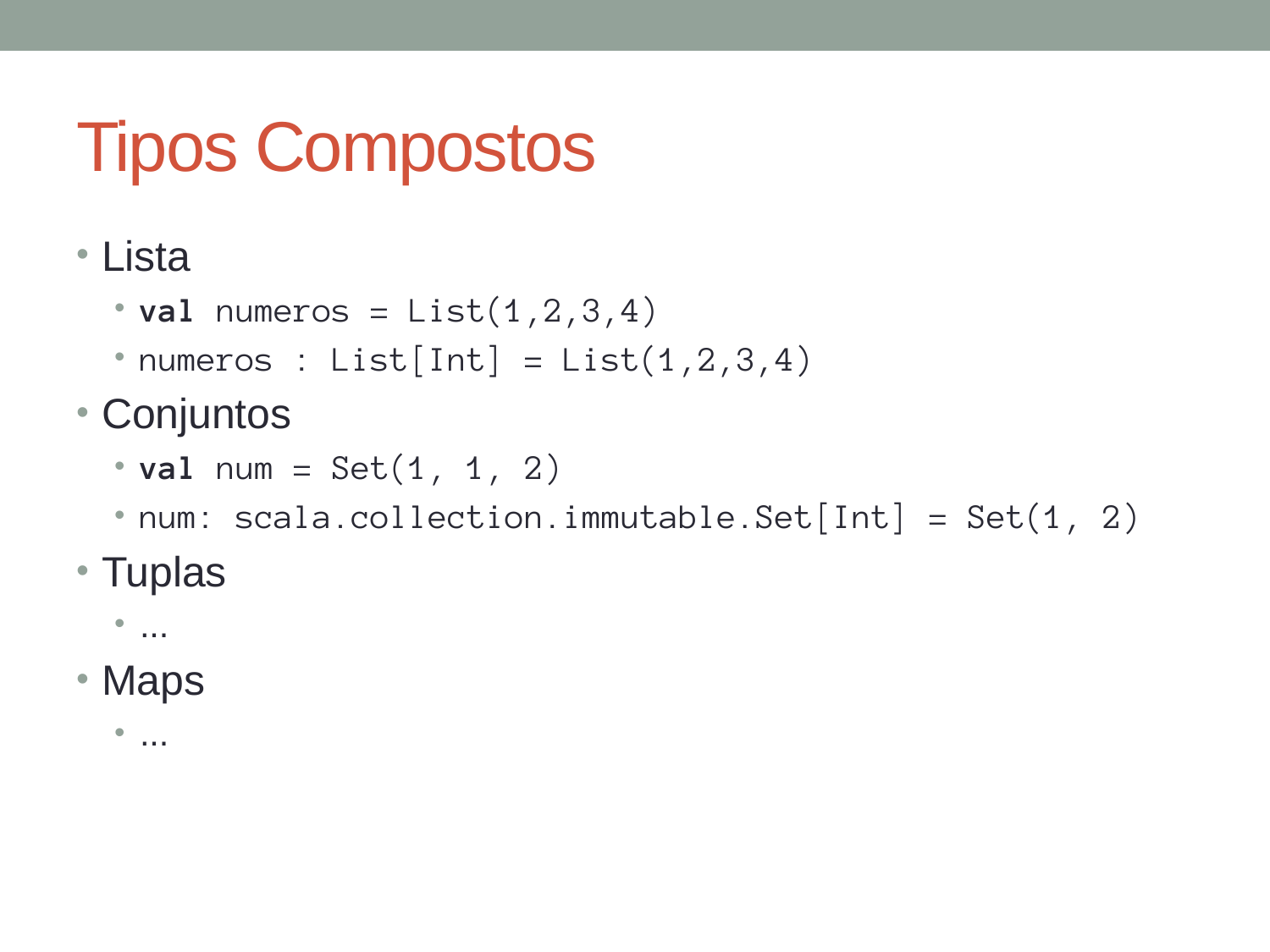

# Tipos Compostos
Lista
val numeros = List(1,2,3,4)
numeros : List[Int] = List(1,2,3,4)
Conjuntos
val num = Set(1, 1, 2)
num: scala.collection.immutable.Set[Int] = Set(1, 2)
Tuplas
...
Maps
...